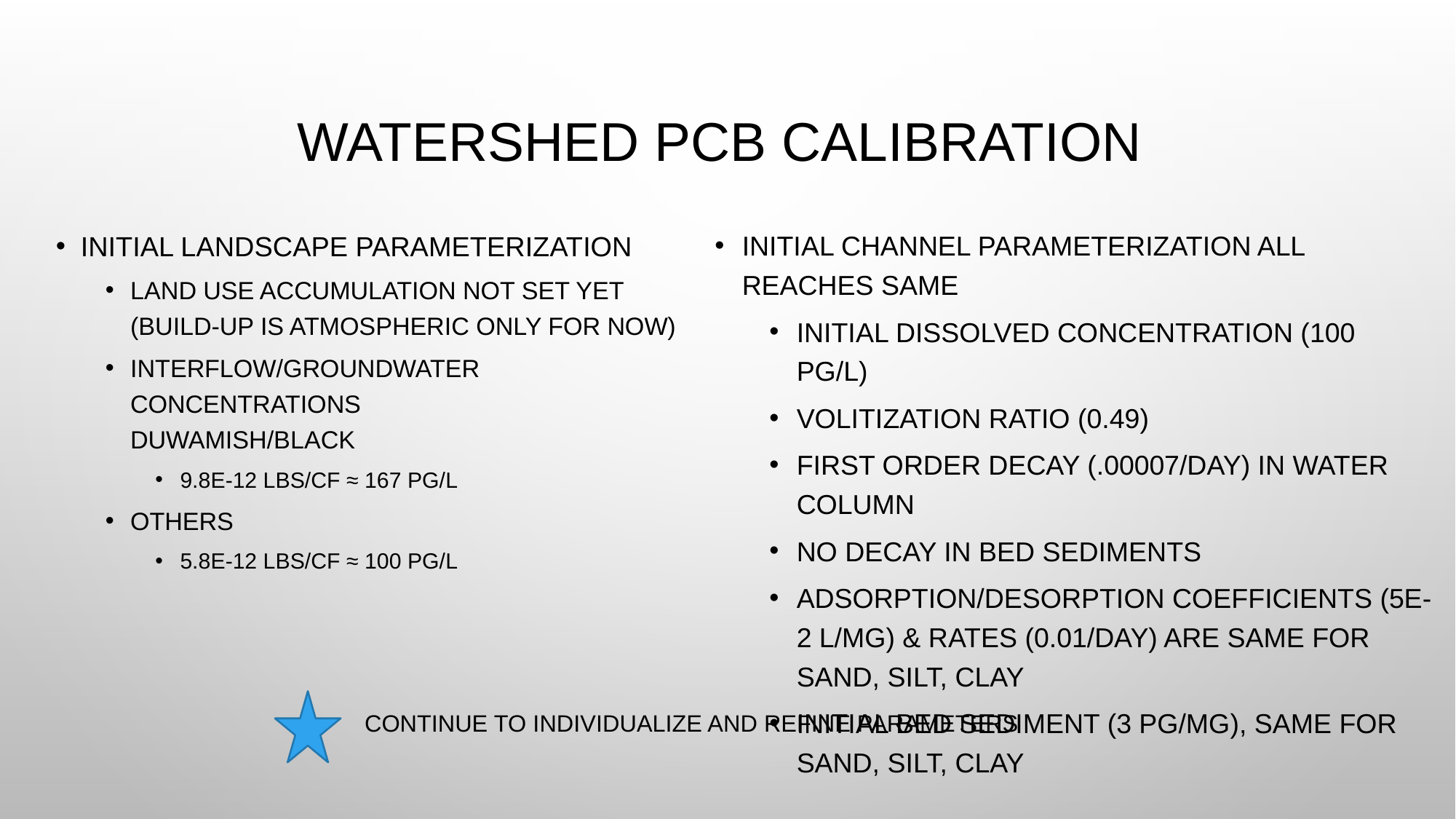

# Watershed PCB calibration
Initial Landscape parameterization
Land use accumulation not set yet (build-up is atmospheric only for now)
Interflow/groundwater concentrations
Duwamish/Black
9.8E-12 lbs/CF ≈ 167 pg/l
Others
5.8E-12 lbs/cf ≈ 100 pg/L
Initial channel parameterization all reaches same
Initial dissolved concentration (100 pg/L)
Volitization ratio (0.49)
First order Decay (.00007/Day) in water column
No Decay in bed sediments
Adsorption/desorption coefficients (5E-2 L/mg) & rates (0.01/day) are same for sand, silt, clay
Initial bed sediment (3 pg/mg), same for sand, silt, clay

Continue to individualize and refine parameters